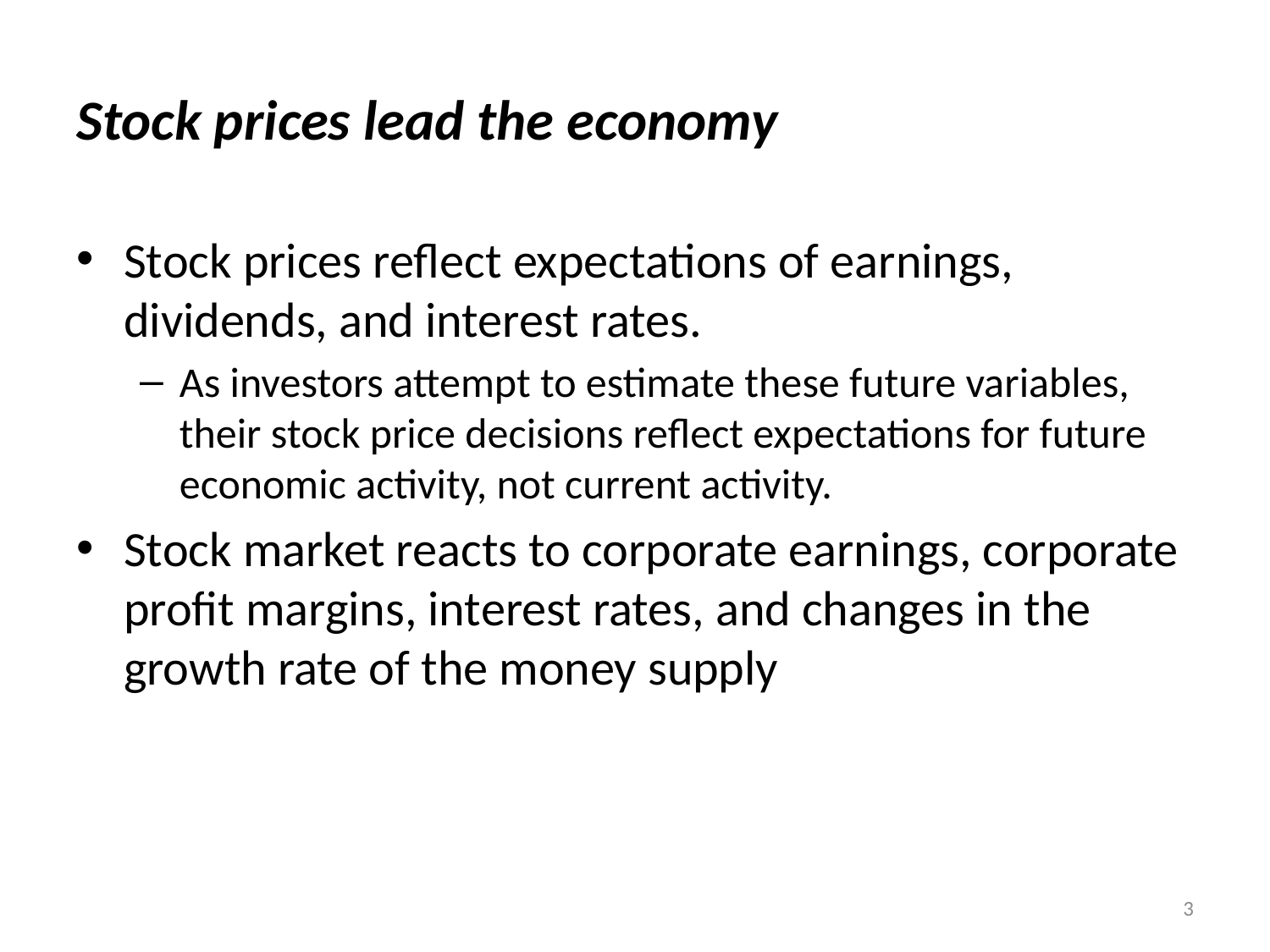

# Stock prices lead the economy
Stock prices reflect expectations of earnings, dividends, and interest rates.
As investors attempt to estimate these future variables, their stock price decisions reflect expectations for future economic activity, not current activity.
Stock market reacts to corporate earnings, corporate profit margins, interest rates, and changes in the growth rate of the money supply
3